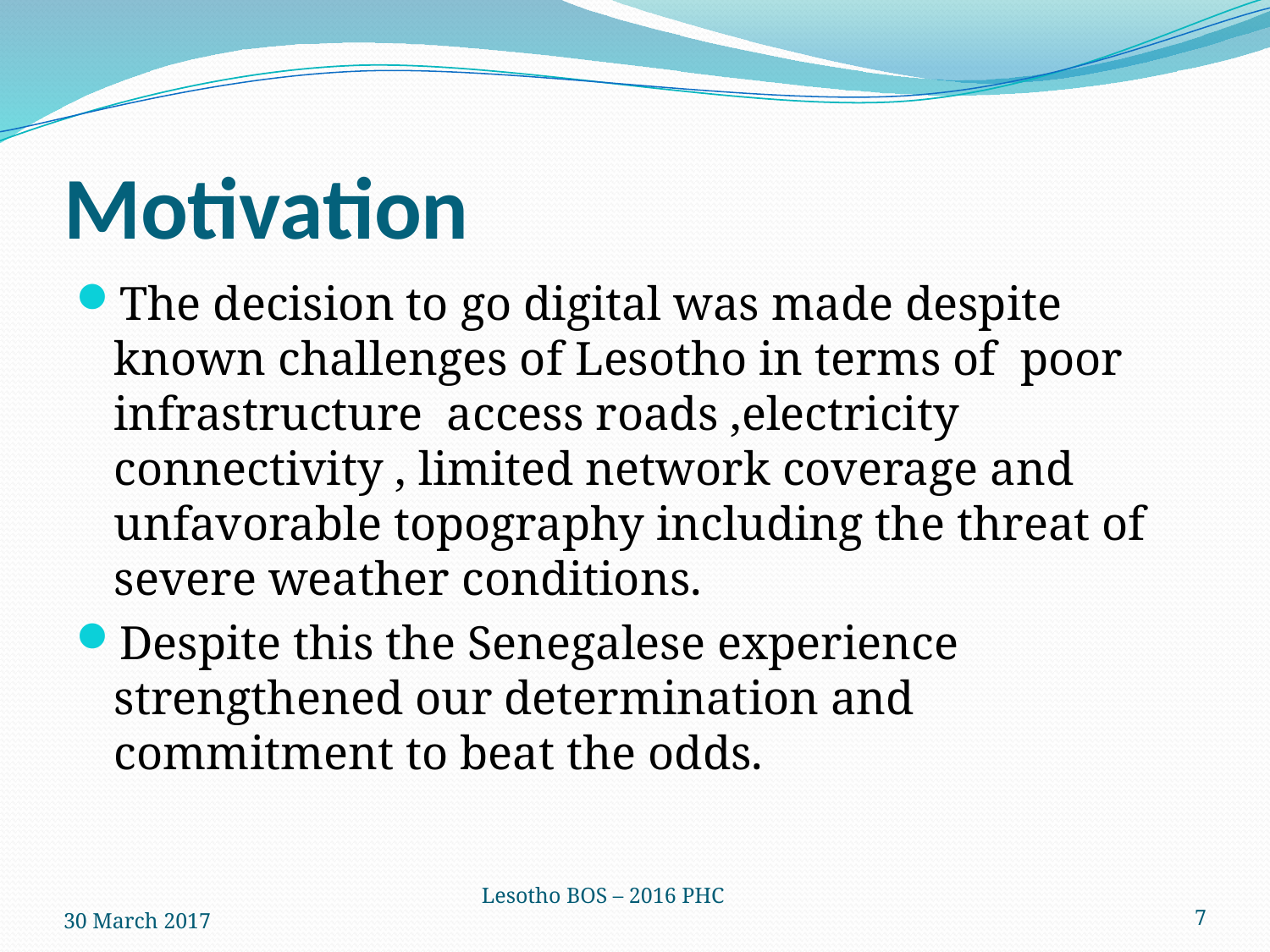

# Motivation
The decision to go digital was made despite known challenges of Lesotho in terms of  poor infrastructure  access roads ,electricity connectivity , limited network coverage and unfavorable topography including the threat of severe weather conditions.
Despite this the Senegalese experience strengthened our determination and commitment to beat the odds.
30 March 2017
Lesotho BOS – 2016 PHC

7